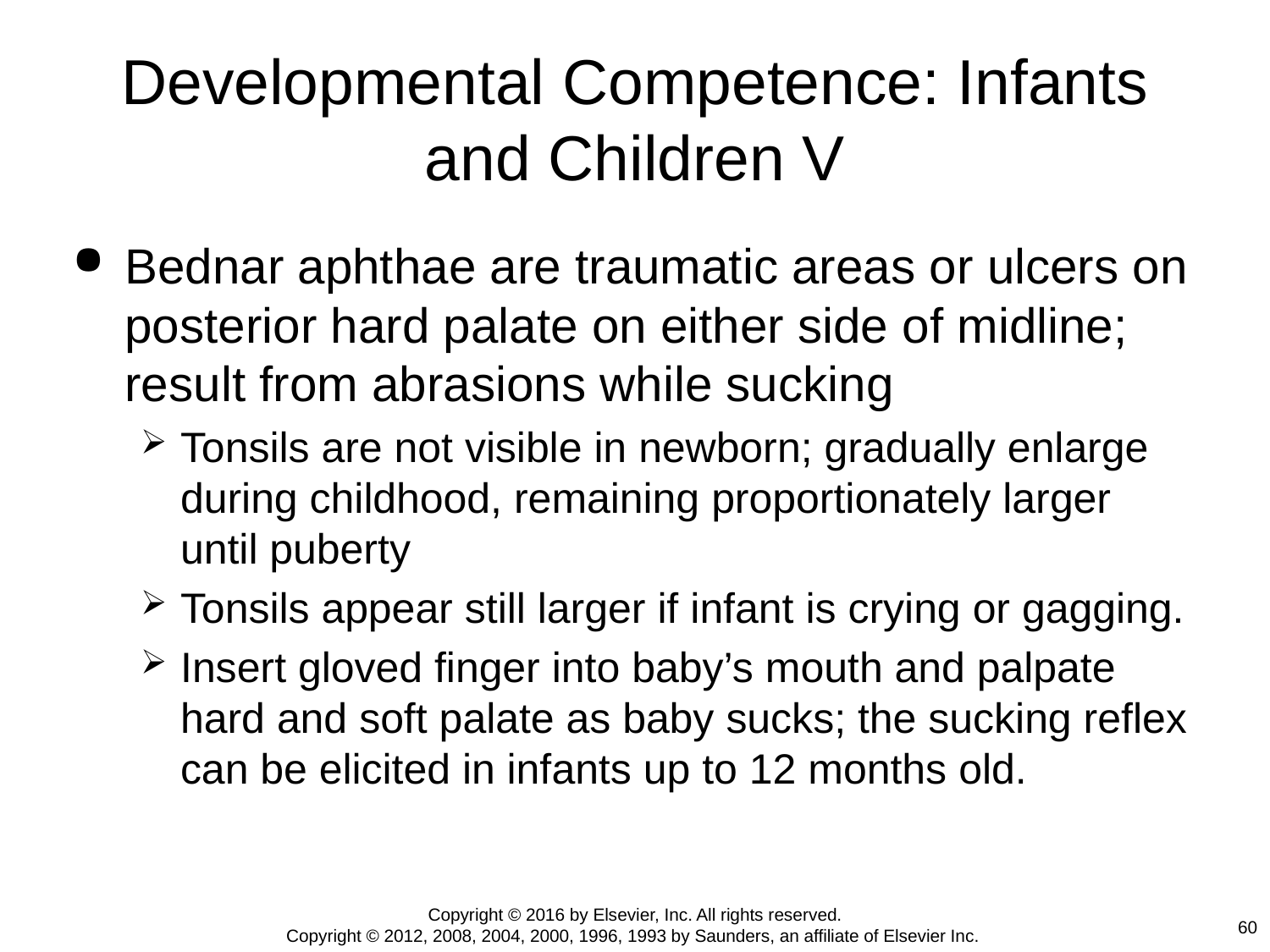

# Developmental Competence: Infants and Children V
Bednar aphthae are traumatic areas or ulcers on posterior hard palate on either side of midline; result from abrasions while sucking
Tonsils are not visible in newborn; gradually enlarge during childhood, remaining proportionately larger until puberty
Tonsils appear still larger if infant is crying or gagging.
Insert gloved finger into baby’s mouth and palpate hard and soft palate as baby sucks; the sucking reflex can be elicited in infants up to 12 months old.
Copyright © 2016 by Elsevier, Inc. All rights reserved.
Copyright © 2012, 2008, 2004, 2000, 1996, 1993 by Saunders, an affiliate of Elsevier Inc.
60